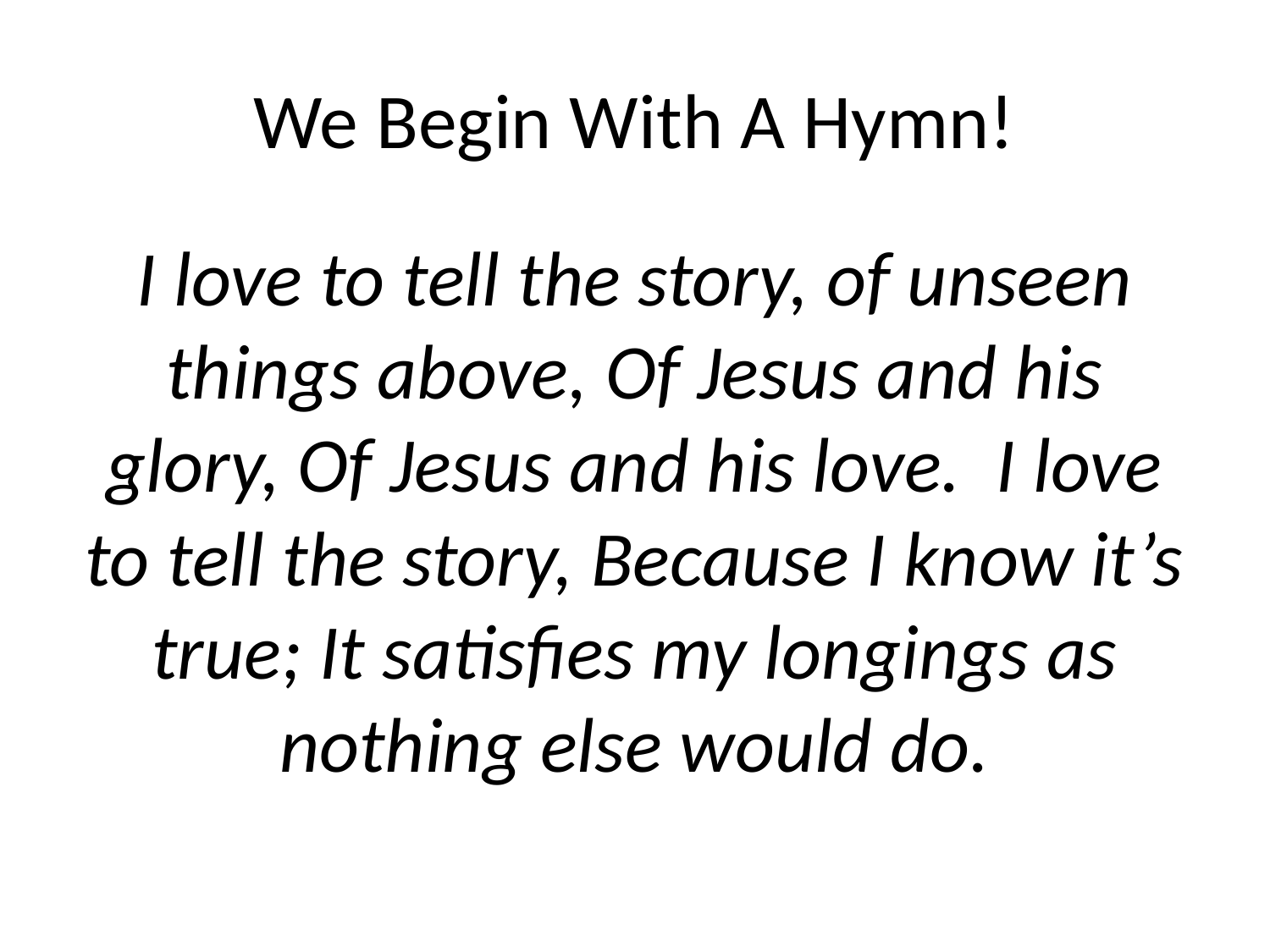

# We Begin With A Hymn!
I love to tell the story, of unseen things above, Of Jesus and his glory, Of Jesus and his love.  I love to tell the story, Because I know it’s true; It satisfies my longings as nothing else would do.